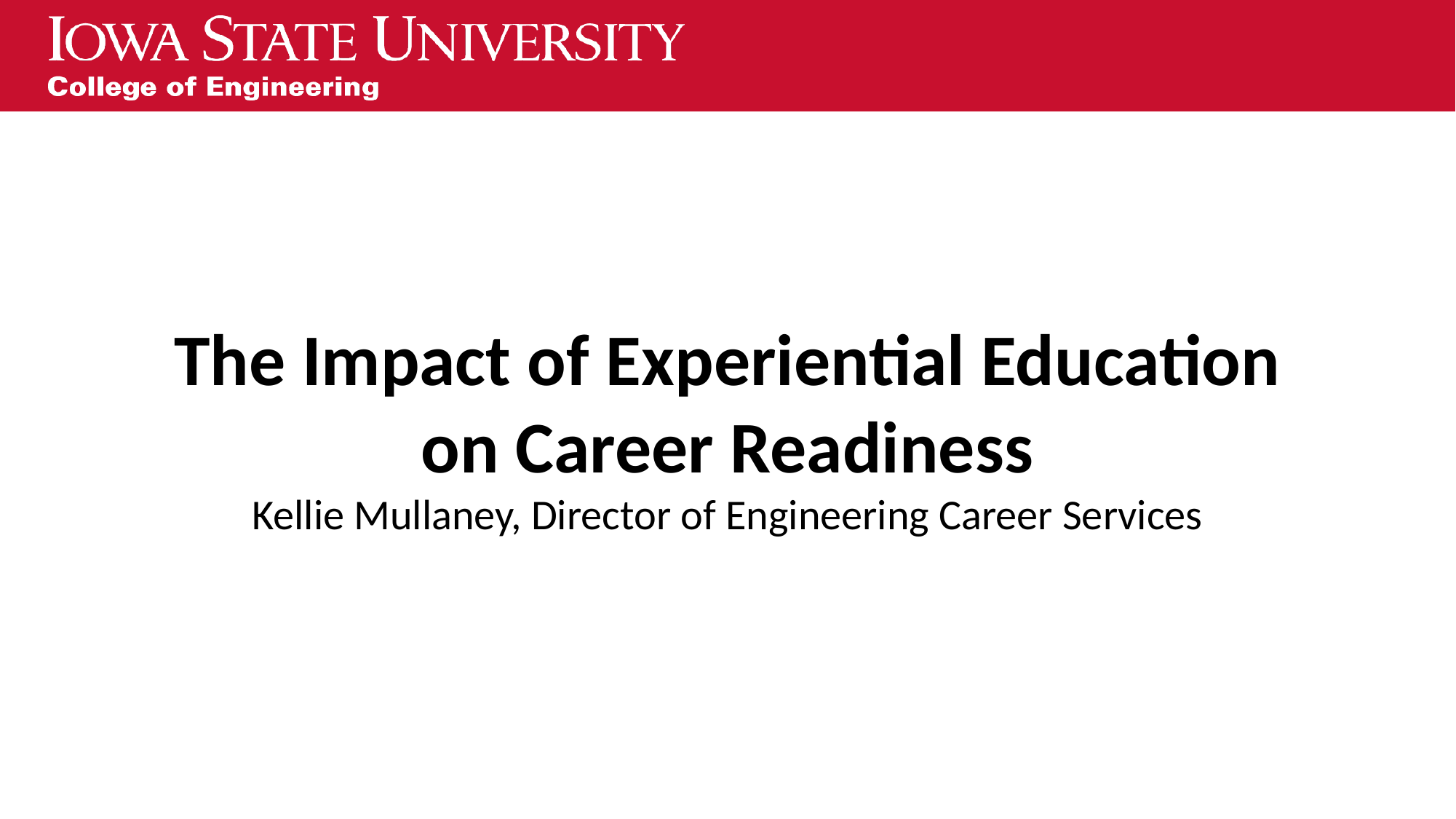

The Impact of Experiential Education on Career Readiness
Kellie Mullaney, Director of Engineering Career Services